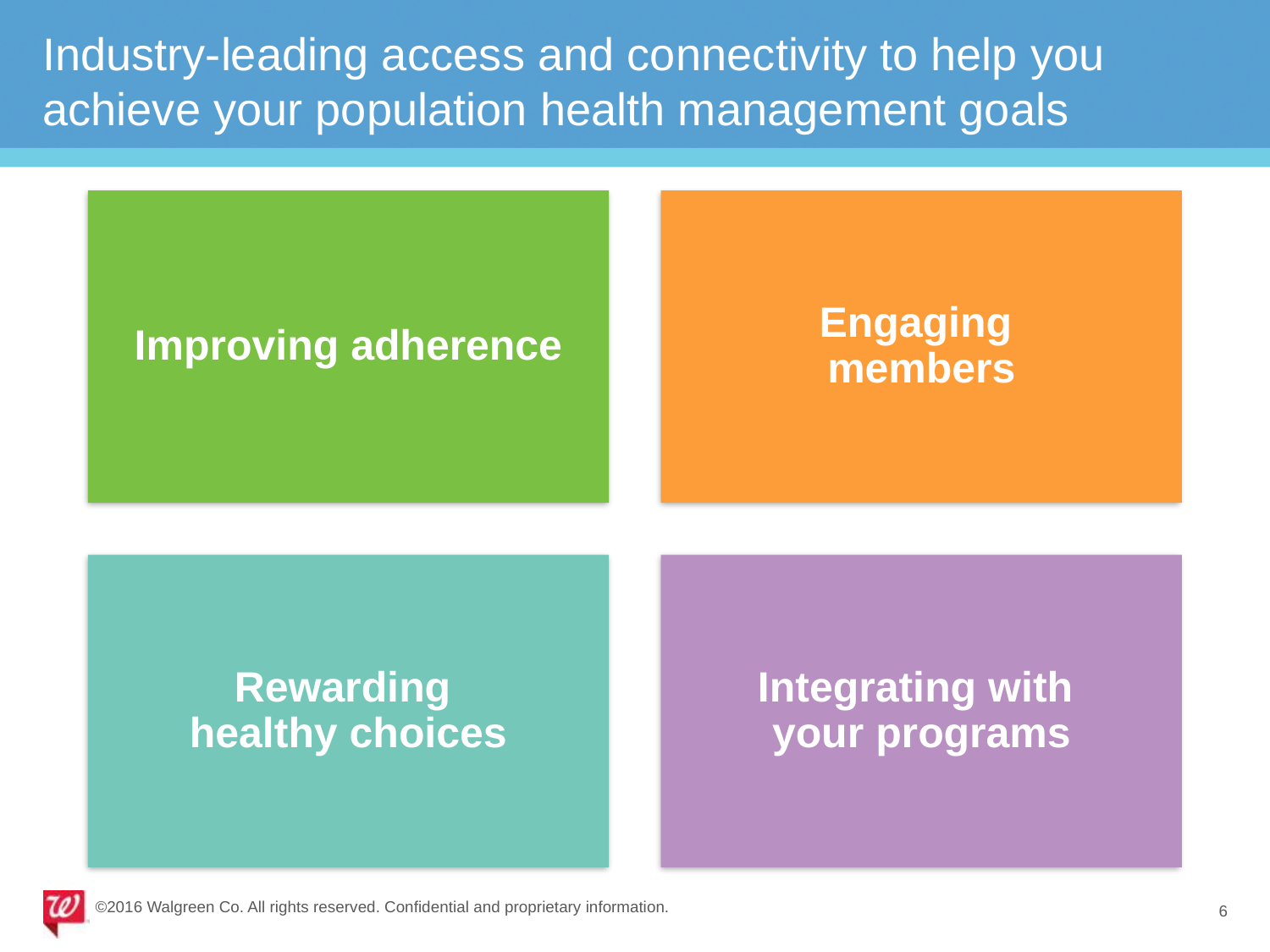

# Industry-leading access and connectivity to help you achieve your population health management goals
Improving adherence
Engaging
members
Rewarding
healthy choices
Integrating with
your programs
©2016 Walgreen Co. All rights reserved. Confidential and proprietary information.